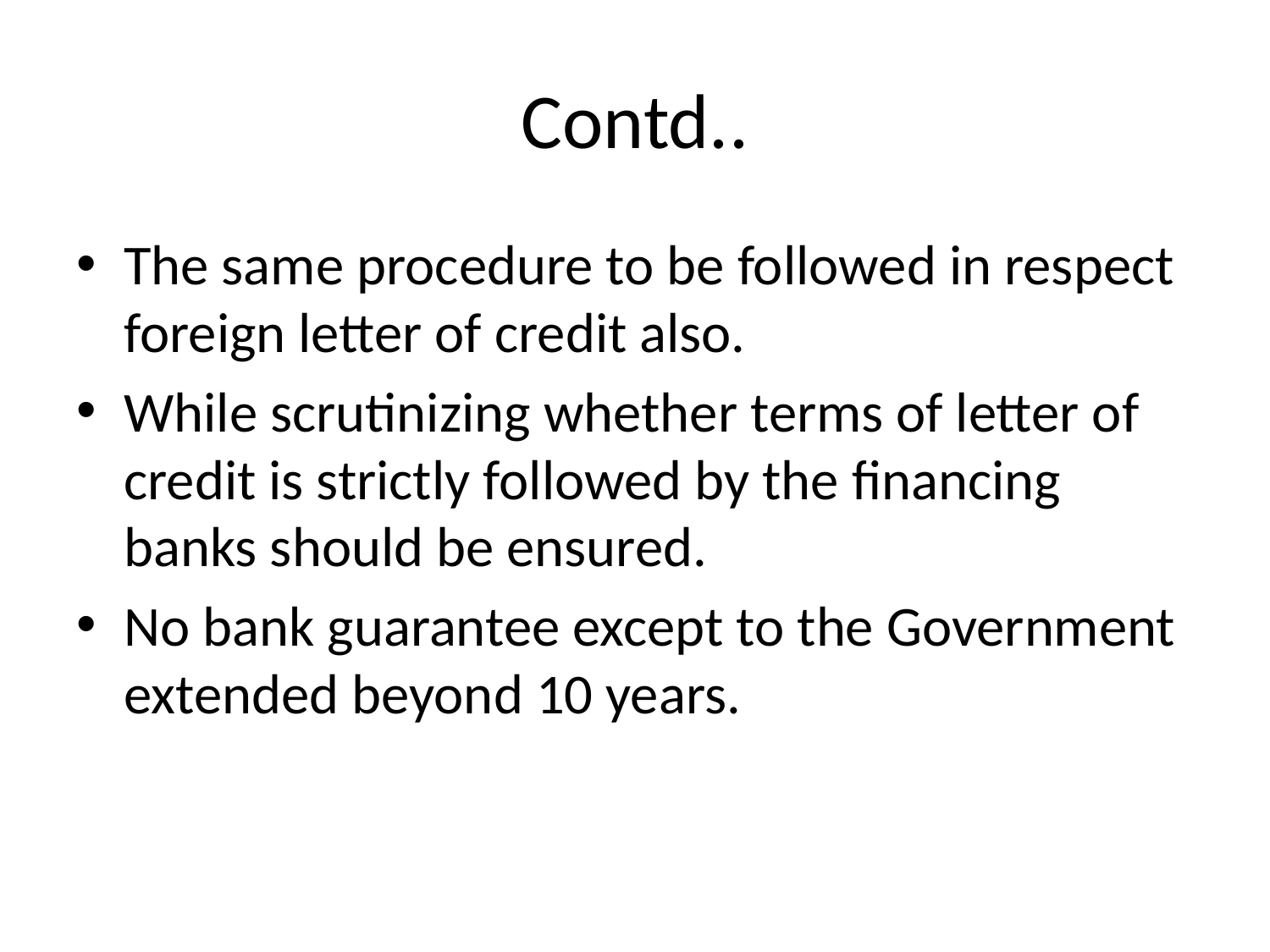

# Contd..
The same procedure to be followed in respect  foreign letter of credit also.
While scrutinizing whether terms of letter of credit is strictly followed by the financing banks should be ensured.
No bank guarantee except to the Government extended beyond 10 years.